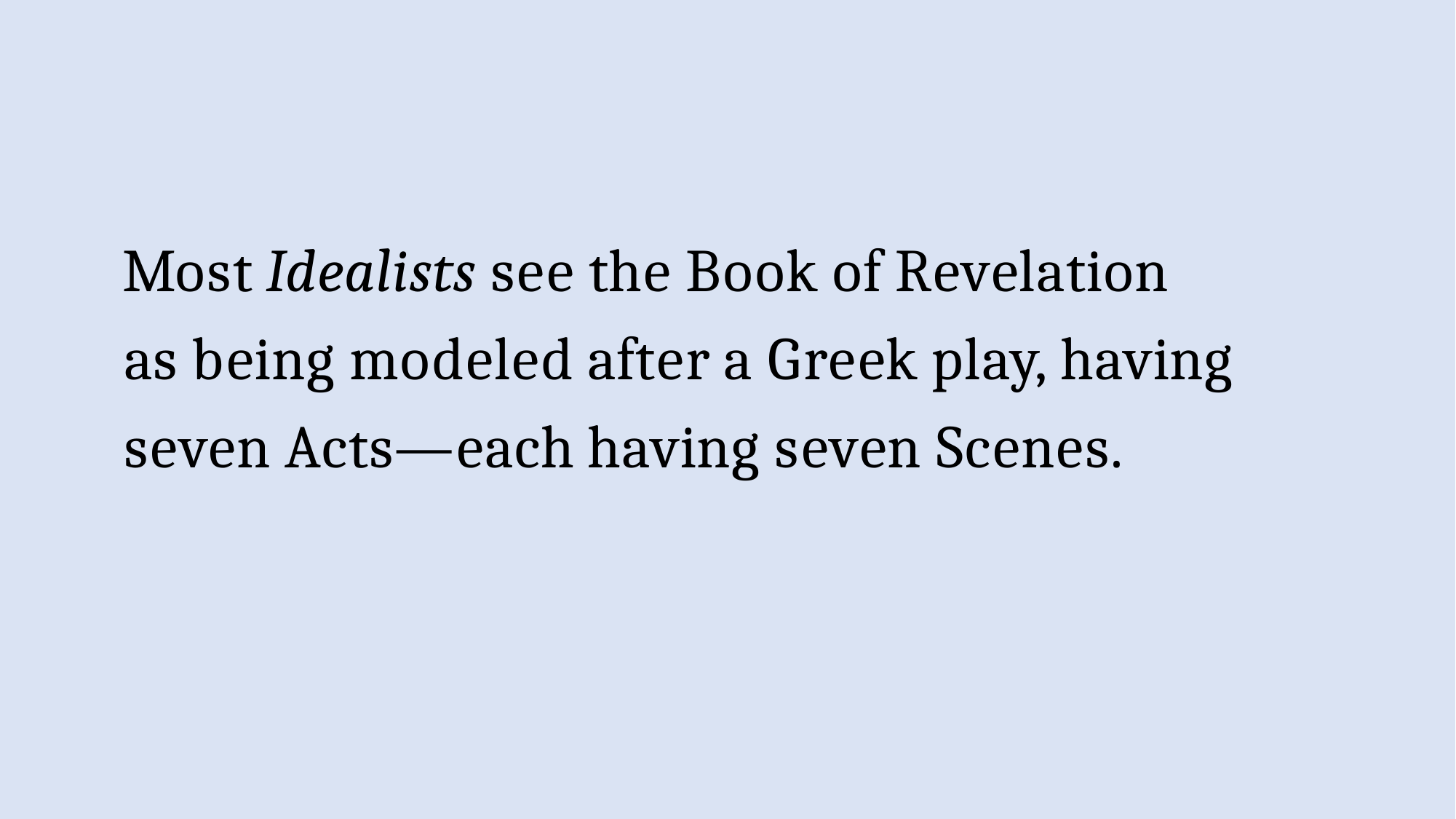

Most Idealists see the Book of Revelation
     as being modeled after a Greek play, having
     seven Acts—each having seven Scenes.